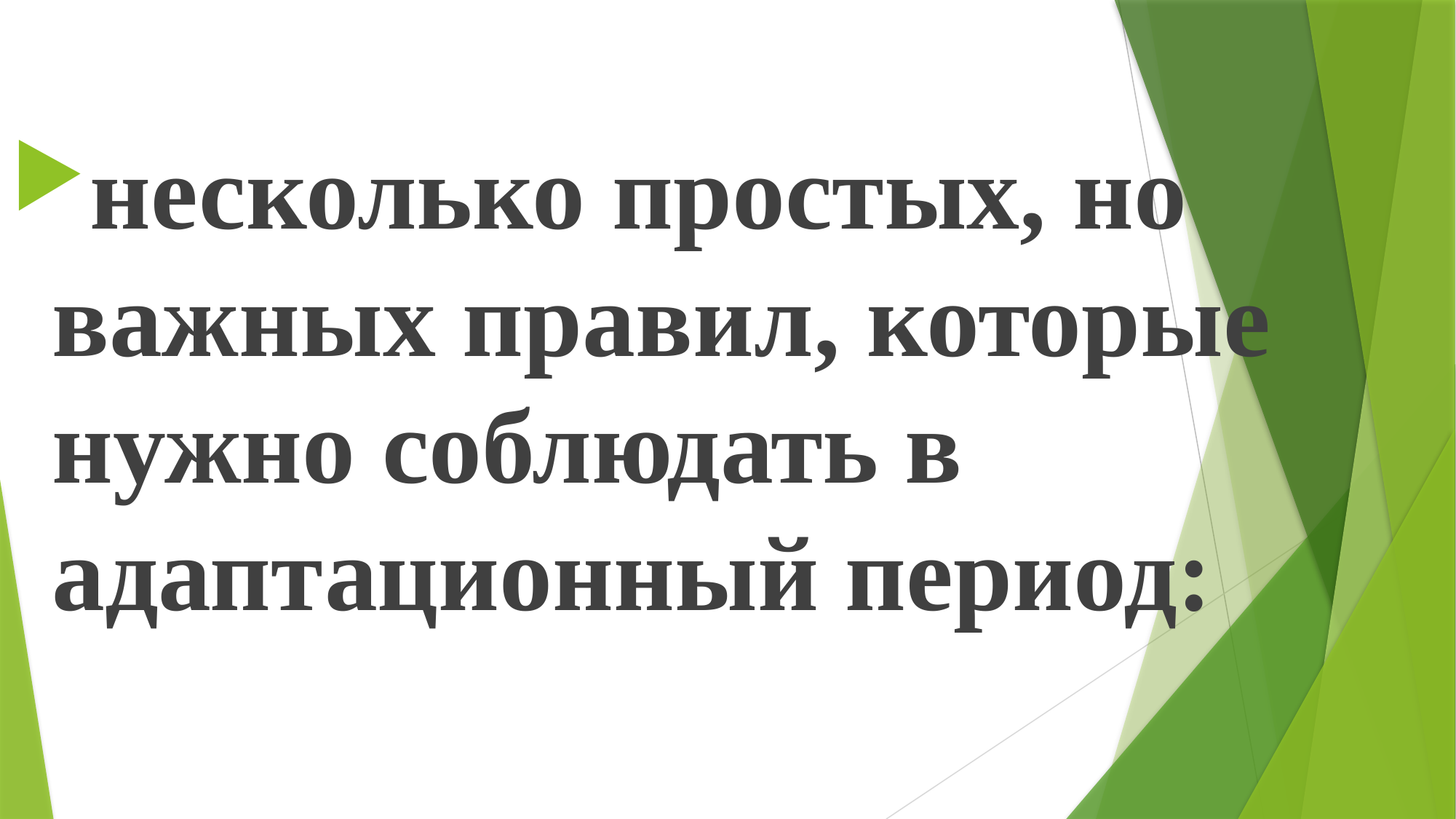

несколько простых, но важных правил, которые нужно соблюдать в адаптационный период: